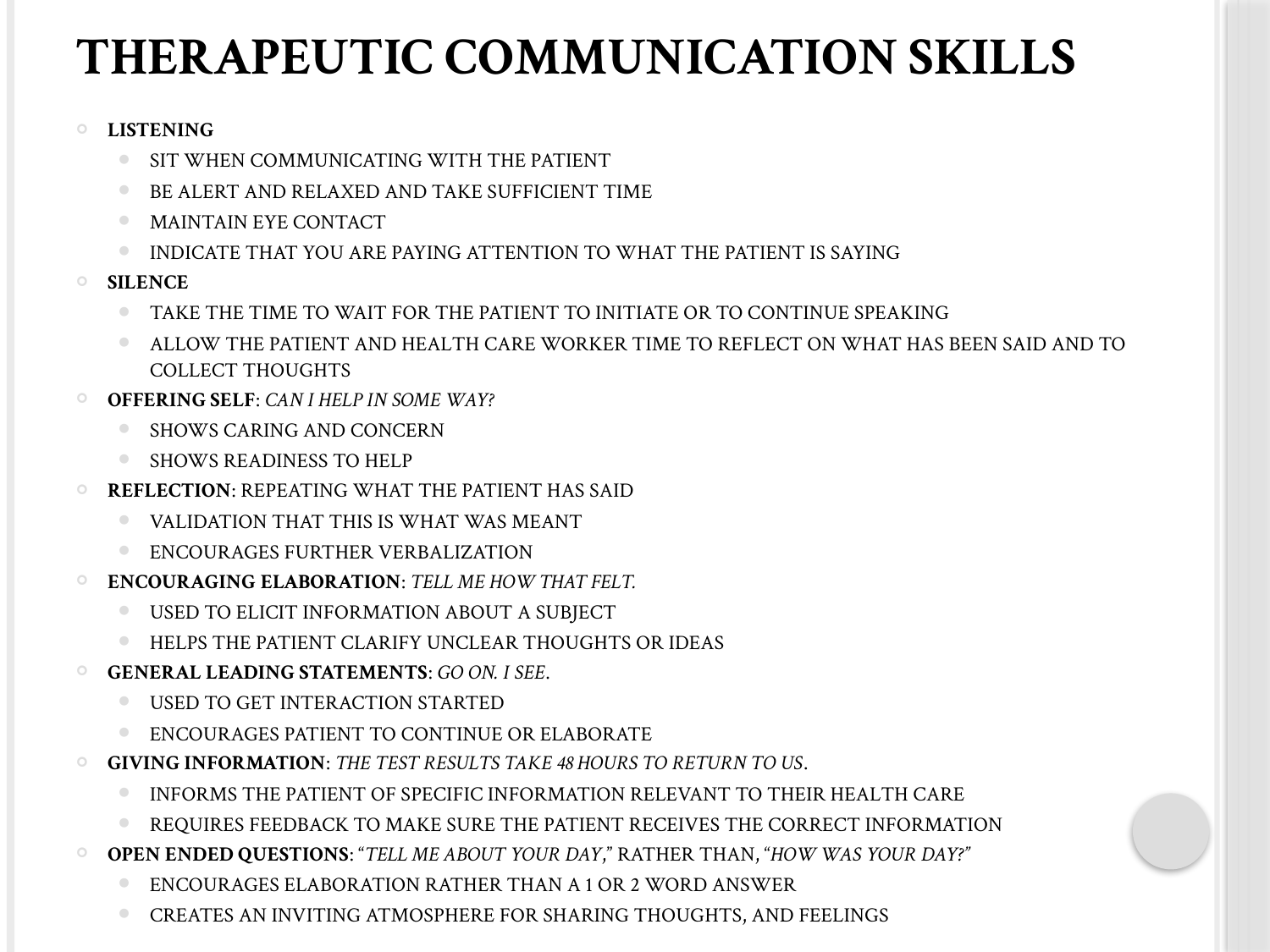

# Therapeutic Communication Skills
Listening
sit when communicating with the patient
be alert and relaxed and take sufficient time
maintain eye contact
indicate that you are paying attention to what the patient is saying
Silence
take the time to wait for the patient to initiate or to continue speaking
allow the patient and health care worker time to reflect on what has been said and to collect thoughts
Offering Self: Can I help in some way?
shows caring and concern
shows readiness to help
Reflection: repeating what the patient has said
validation that this is what was meant
encourages further verbalization
Encouraging Elaboration: Tell me how that felt.
used to elicit information about a subject
helps the patient clarify unclear thoughts or ideas
General Leading Statements: Go on. I see.
used to get interaction started
encourages patient to continue or elaborate
Giving Information: The test results take 48 hours to return to us.
Informs the patient of specific information relevant to their health care
Requires feedback to make sure the patient receives the correct information
Open Ended Questions: “Tell me about your day,” rather than, “How was your day?”
Encourages elaboration rather than a 1 or 2 word answer
Creates an inviting atmosphere for sharing thoughts, and feelings